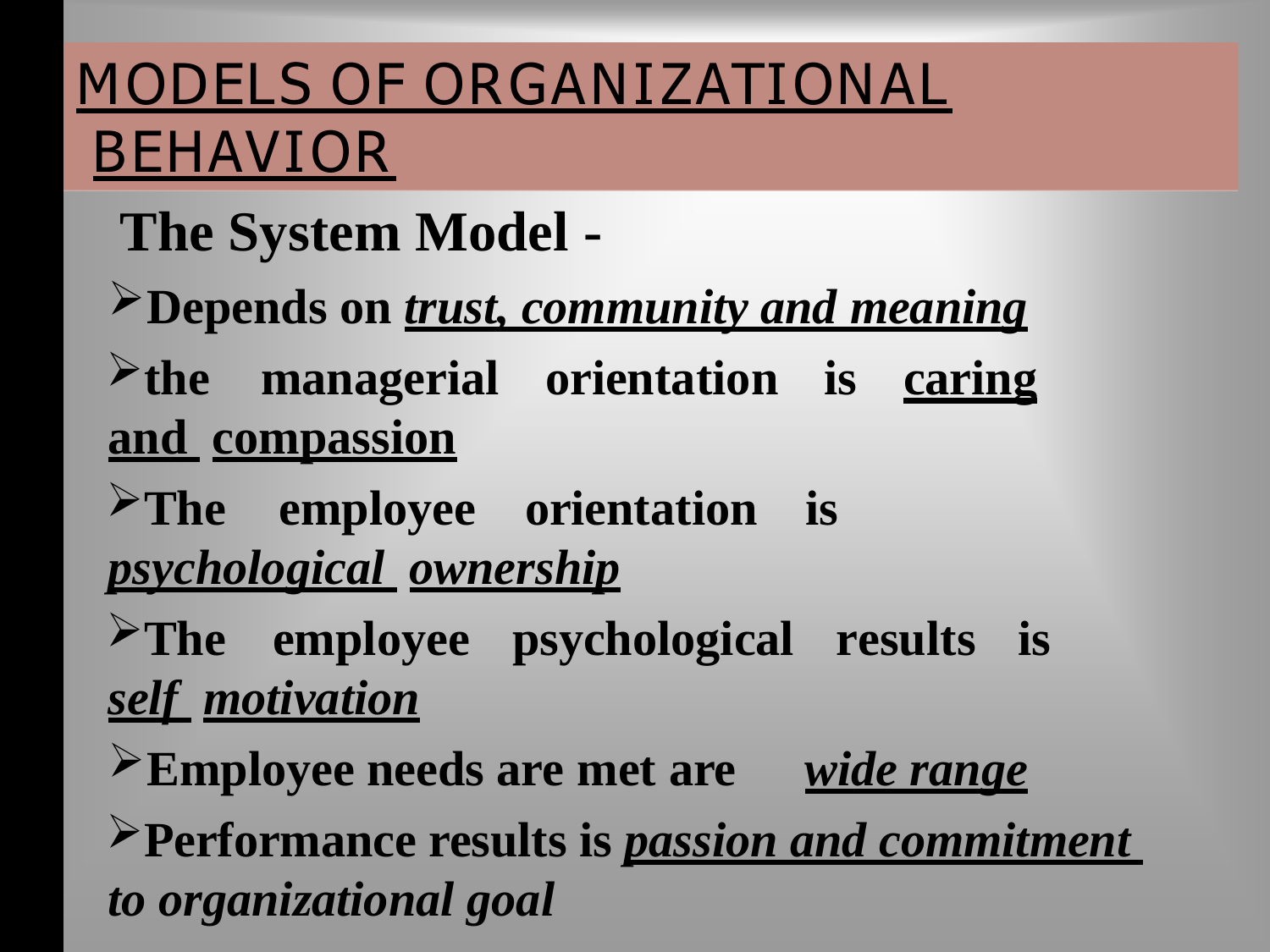

# MODELS OF ORGANIZATIONAL  BEHAVIOR
The System Model -
Depends on trust, community and meaning
the	managerial	orientation	is	caring	and  compassion
The	employee	orientation	is	psychological  ownership
The	employee	psychological	results	is	self  motivation
Employee needs are met are	wide range
Performance results is passion and commitment  to organizational goal